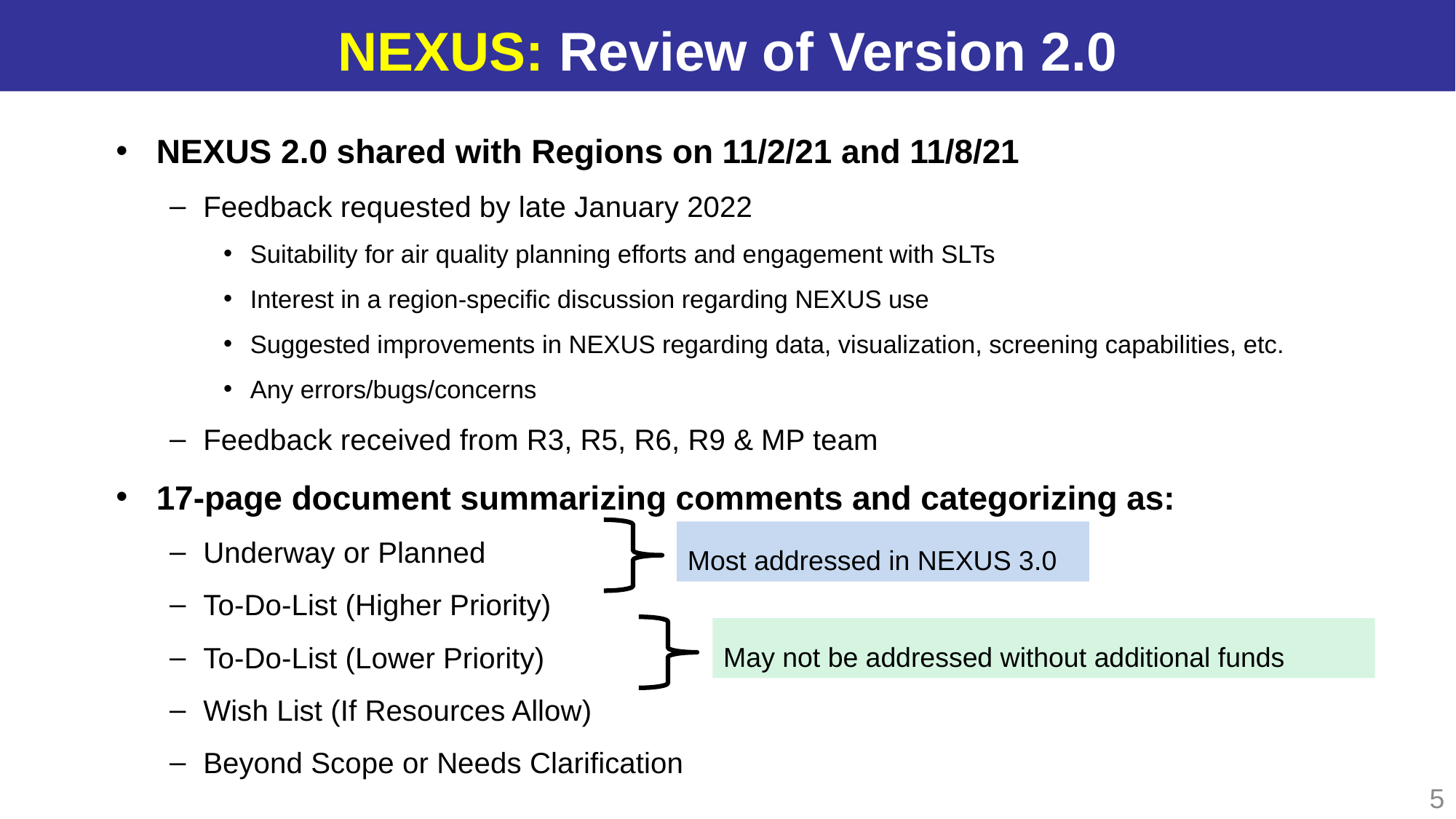

NEXUS: Review of Version 2.0
NEXUS 2.0 shared with Regions on 11/2/21 and 11/8/21
Feedback requested by late January 2022
Suitability for air quality planning efforts and engagement with SLTs
Interest in a region-specific discussion regarding NEXUS use
Suggested improvements in NEXUS regarding data, visualization, screening capabilities, etc.
Any errors/bugs/concerns
Feedback received from R3, R5, R6, R9 & MP team
17-page document summarizing comments and categorizing as:
Underway or Planned
To-Do-List (Higher Priority)
To-Do-List (Lower Priority)
Wish List (If Resources Allow)
Beyond Scope or Needs Clarification

Most addressed in NEXUS 3.0

May not be addressed without additional funds
5